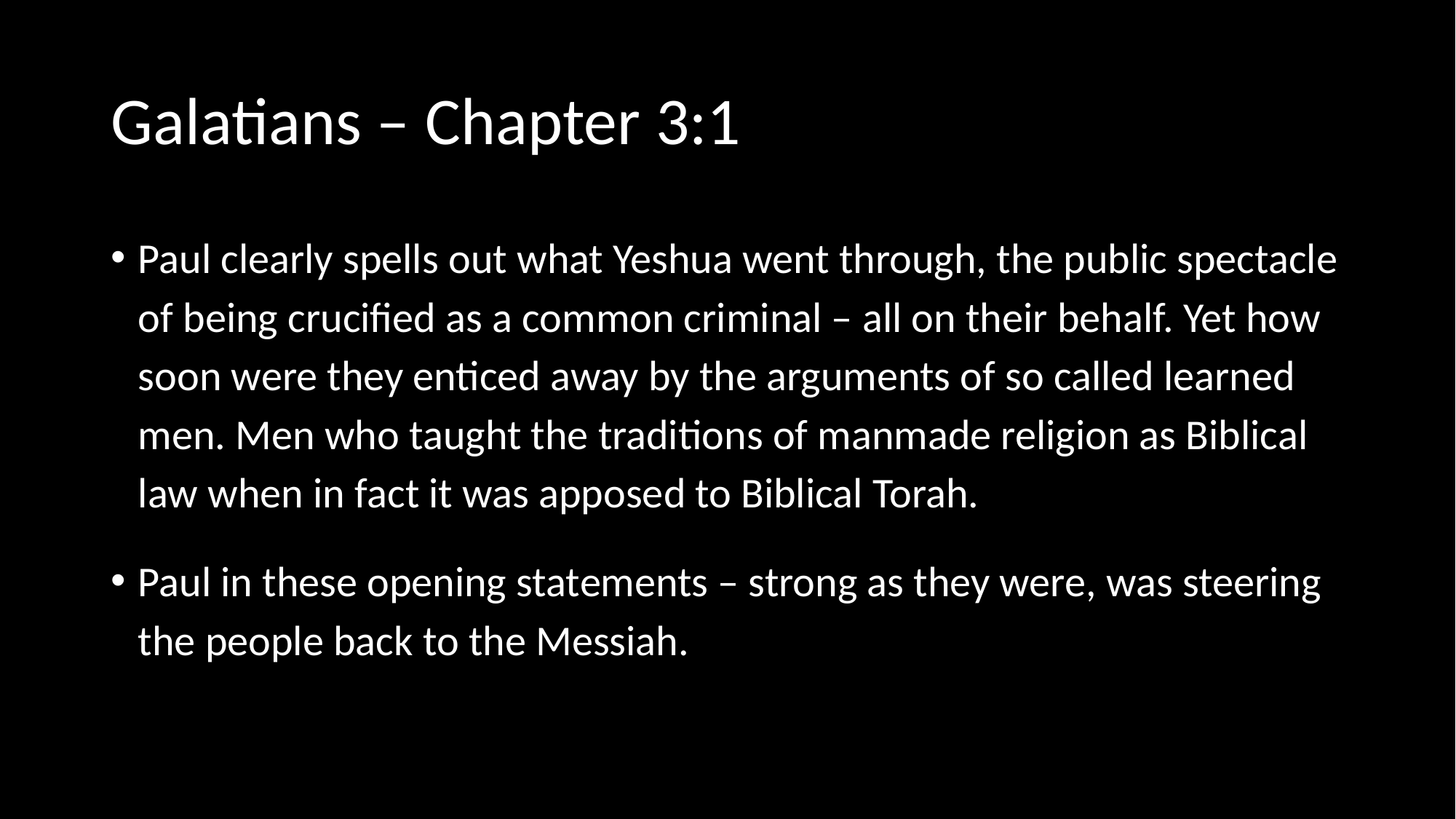

# Galatians – Chapter 3:1
Paul clearly spells out what Yeshua went through, the public spectacle of being crucified as a common criminal – all on their behalf. Yet how soon were they enticed away by the arguments of so called learned men. Men who taught the traditions of manmade religion as Biblical law when in fact it was apposed to Biblical Torah.
Paul in these opening statements – strong as they were, was steering the people back to the Messiah.